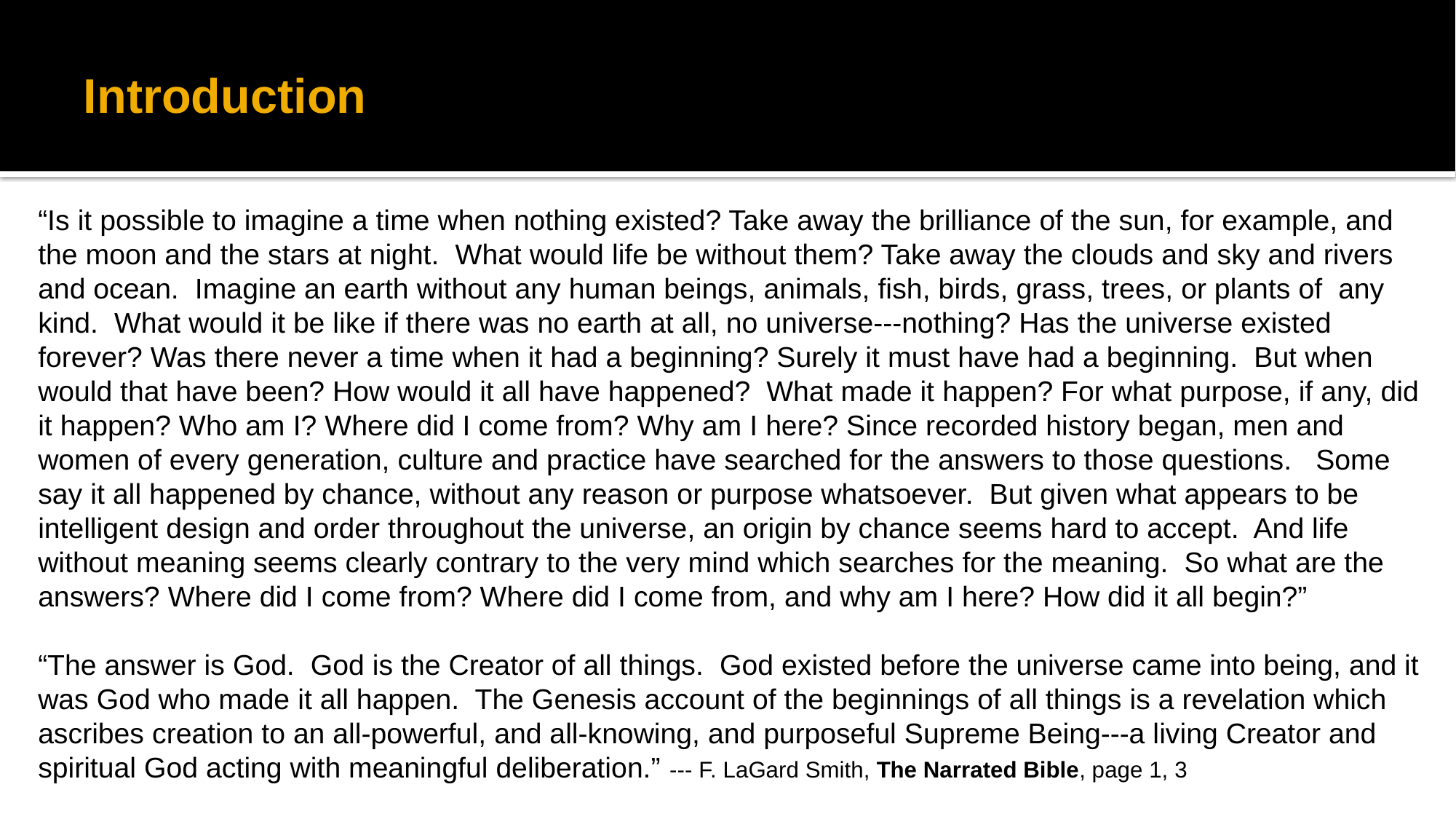

# Introduction
“Is it possible to imagine a time when nothing existed? Take away the brilliance of the sun, for example, and the moon and the stars at night.  What would life be without them? Take away the clouds and sky and rivers and ocean.  Imagine an earth without any human beings, animals, fish, birds, grass, trees, or plants of  any kind.  What would it be like if there was no earth at all, no universe---nothing? Has the universe existed forever? Was there never a time when it had a beginning? Surely it must have had a beginning.  But when would that have been? How would it all have happened?  What made it happen? For what purpose, if any, did it happen? Who am I? Where did I come from? Why am I here? Since recorded history began, men and women of every generation, culture and practice have searched for the answers to those questions.   Some say it all happened by chance, without any reason or purpose whatsoever.  But given what appears to be intelligent design and order throughout the universe, an origin by chance seems hard to accept.  And life without meaning seems clearly contrary to the very mind which searches for the meaning.  So what are the answers? Where did I come from? Where did I come from, and why am I here? How did it all begin?”

“The answer is God.  God is the Creator of all things.  God existed before the universe came into being, and it was God who made it all happen.  The Genesis account of the beginnings of all things is a revelation which ascribes creation to an all-powerful, and all-knowing, and purposeful Supreme Being---a living Creator and spiritual God acting with meaningful deliberation.” --- F. LaGard Smith, The Narrated Bible, page 1, 3